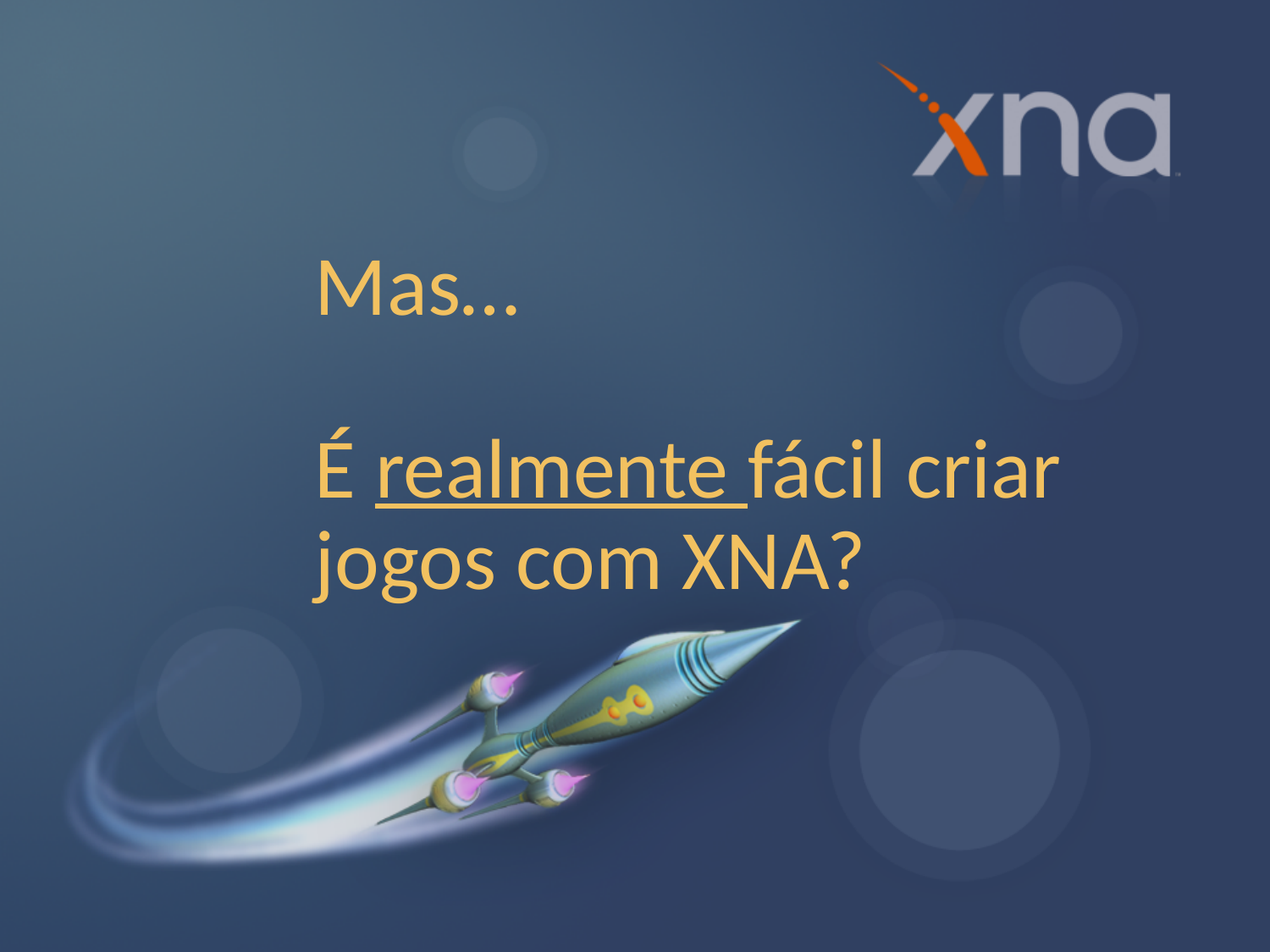

# Mas… É realmente fácil criar jogos com XNA?